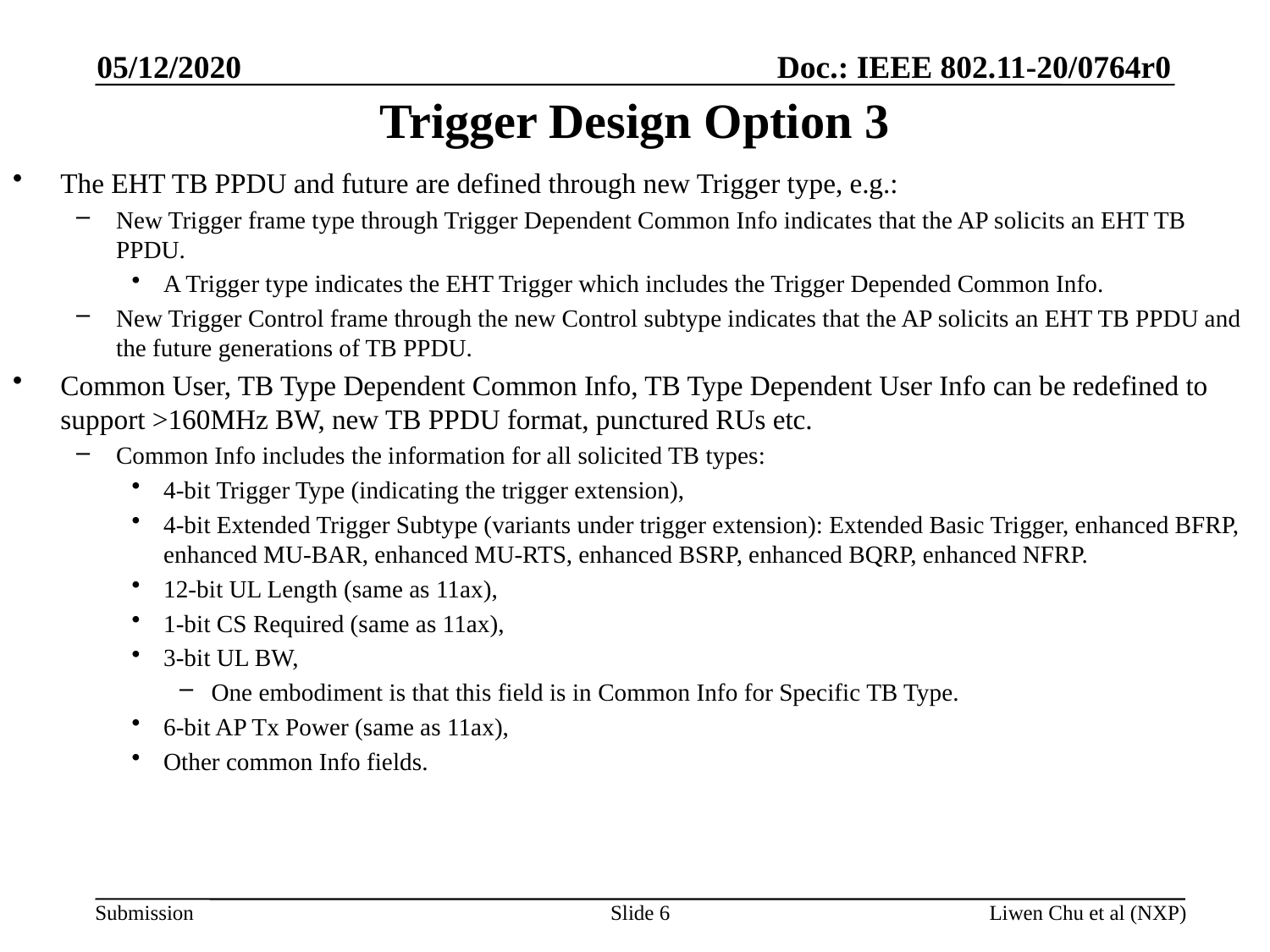

05/12/2020
# Trigger Design Option 3
The EHT TB PPDU and future are defined through new Trigger type, e.g.:
New Trigger frame type through Trigger Dependent Common Info indicates that the AP solicits an EHT TB PPDU.
A Trigger type indicates the EHT Trigger which includes the Trigger Depended Common Info.
New Trigger Control frame through the new Control subtype indicates that the AP solicits an EHT TB PPDU and the future generations of TB PPDU.
Common User, TB Type Dependent Common Info, TB Type Dependent User Info can be redefined to support >160MHz BW, new TB PPDU format, punctured RUs etc.
Common Info includes the information for all solicited TB types:
4-bit Trigger Type (indicating the trigger extension),
4-bit Extended Trigger Subtype (variants under trigger extension): Extended Basic Trigger, enhanced BFRP, enhanced MU-BAR, enhanced MU-RTS, enhanced BSRP, enhanced BQRP, enhanced NFRP.
12-bit UL Length (same as 11ax),
1-bit CS Required (same as 11ax),
3-bit UL BW,
One embodiment is that this field is in Common Info for Specific TB Type.
6-bit AP Tx Power (same as 11ax),
Other common Info fields.

Slide 6
Liwen Chu et al (NXP)